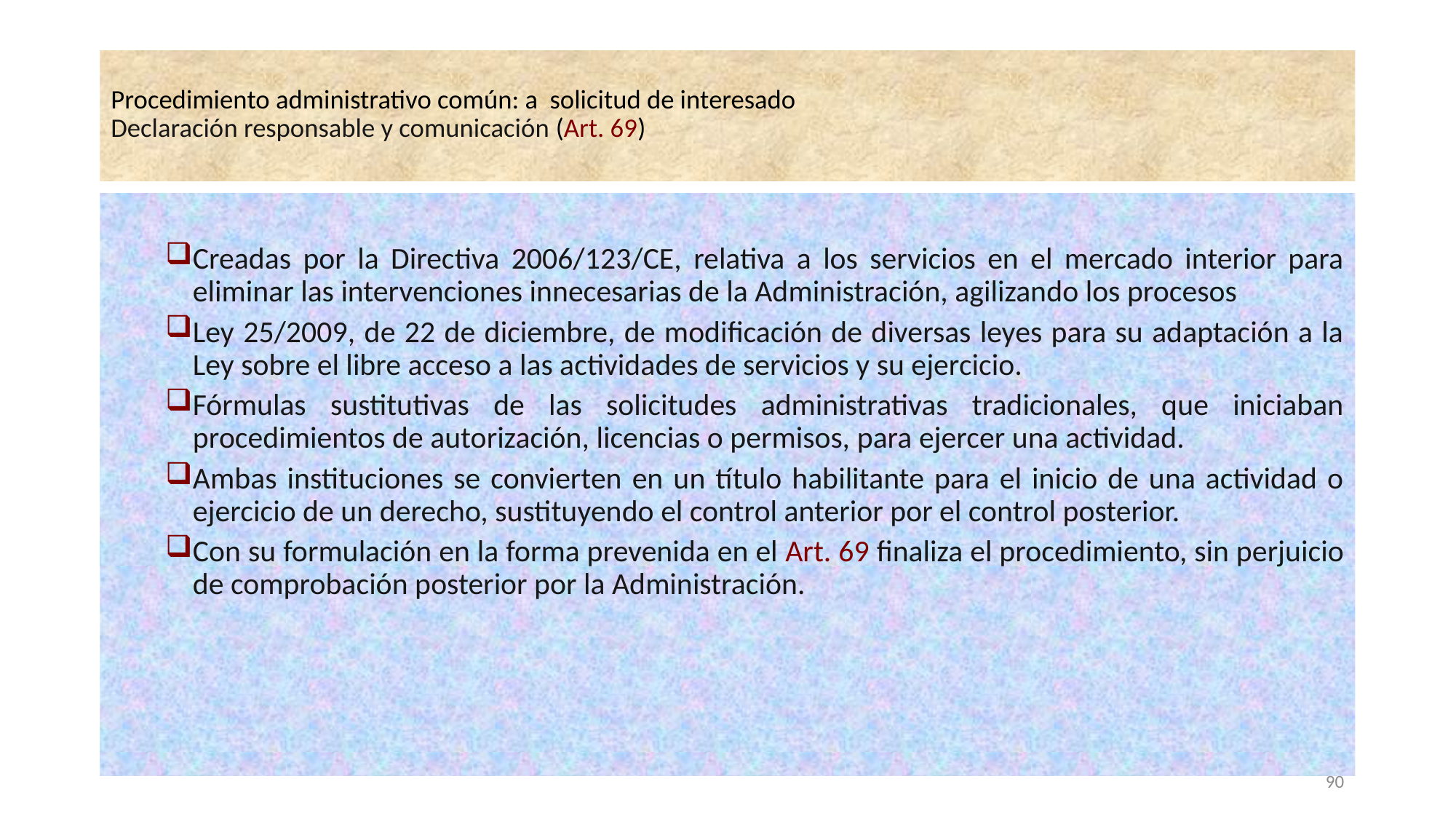

# Procedimiento administrativo común: a  solicitud de interesado Declaración responsable y comunicación (Art. 69)

Creadas por la Directiva 2006/123/CE, relativa a los servicios en el mercado interior para eliminar las intervenciones innecesarias de la Administración, agilizando los procesos
Ley 25/2009, de 22 de diciembre, de modificación de diversas leyes para su adaptación a la Ley sobre el libre acceso a las actividades de servicios y su ejercicio.
Fórmulas sustitutivas de las solicitudes administrativas tradicionales, que iniciaban procedimientos de autorización, licencias o permisos, para ejercer una actividad.
Ambas instituciones se convierten en un título habilitante para el inicio de una actividad o ejercicio de un derecho, sustituyendo el control anterior por el control posterior.
Con su formulación en la forma prevenida en el Art. 69 finaliza el procedimiento, sin perjuicio de comprobación posterior por la Administración.

90